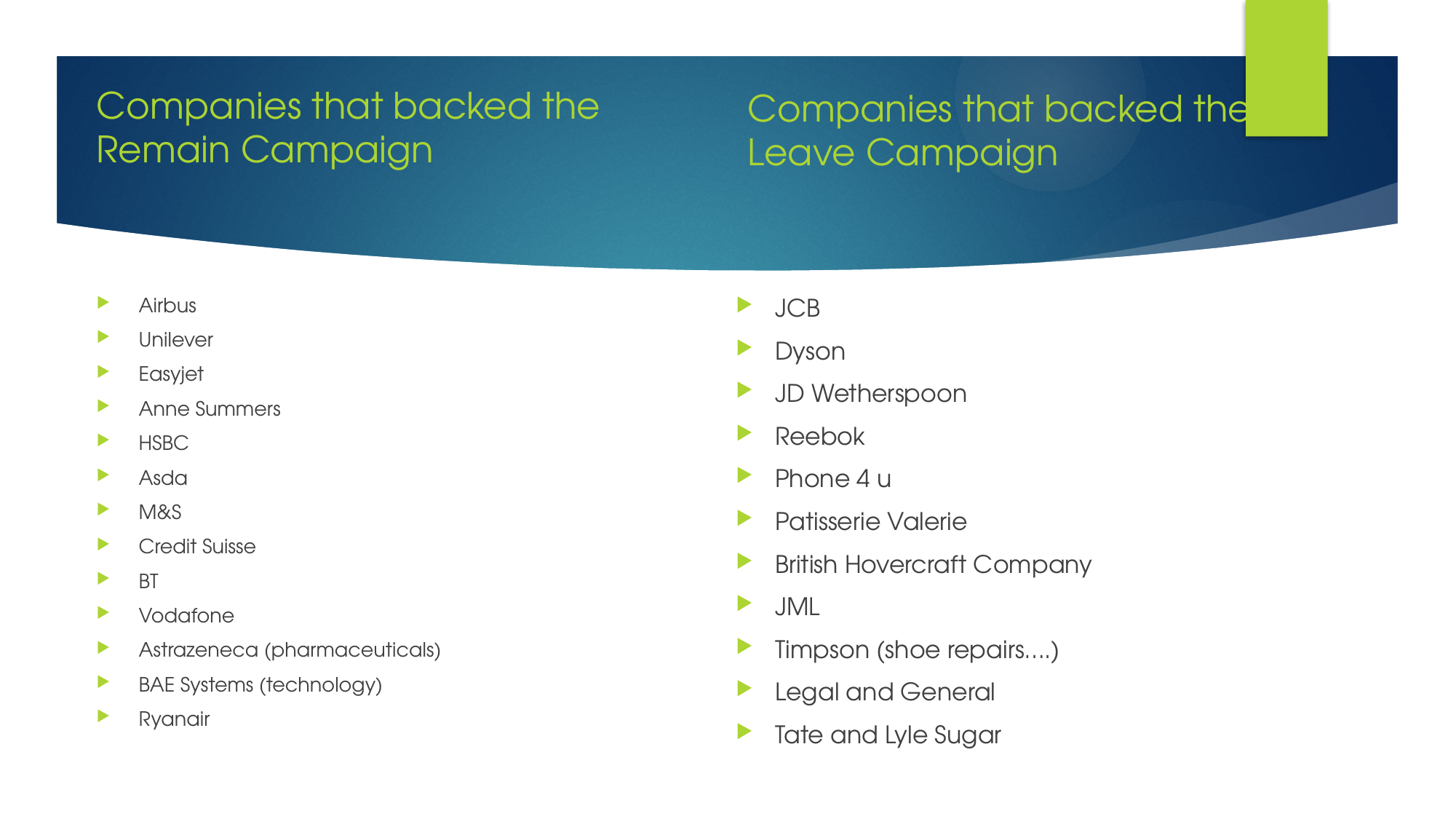

Companies that backed the Remain Campaign
Companies that backed the Leave Campaign
Airbus
Unilever
Easyjet
Anne Summers
HSBC
Asda
M&S
Credit Suisse
BT
Vodafone
Astrazeneca (pharmaceuticals)
BAE Systems (technology)
Ryanair
JCB
Dyson
JD Wetherspoon
Reebok
Phone 4 u
Patisserie Valerie
British Hovercraft Company
JML
Timpson (shoe repairs….)
Legal and General
Tate and Lyle Sugar